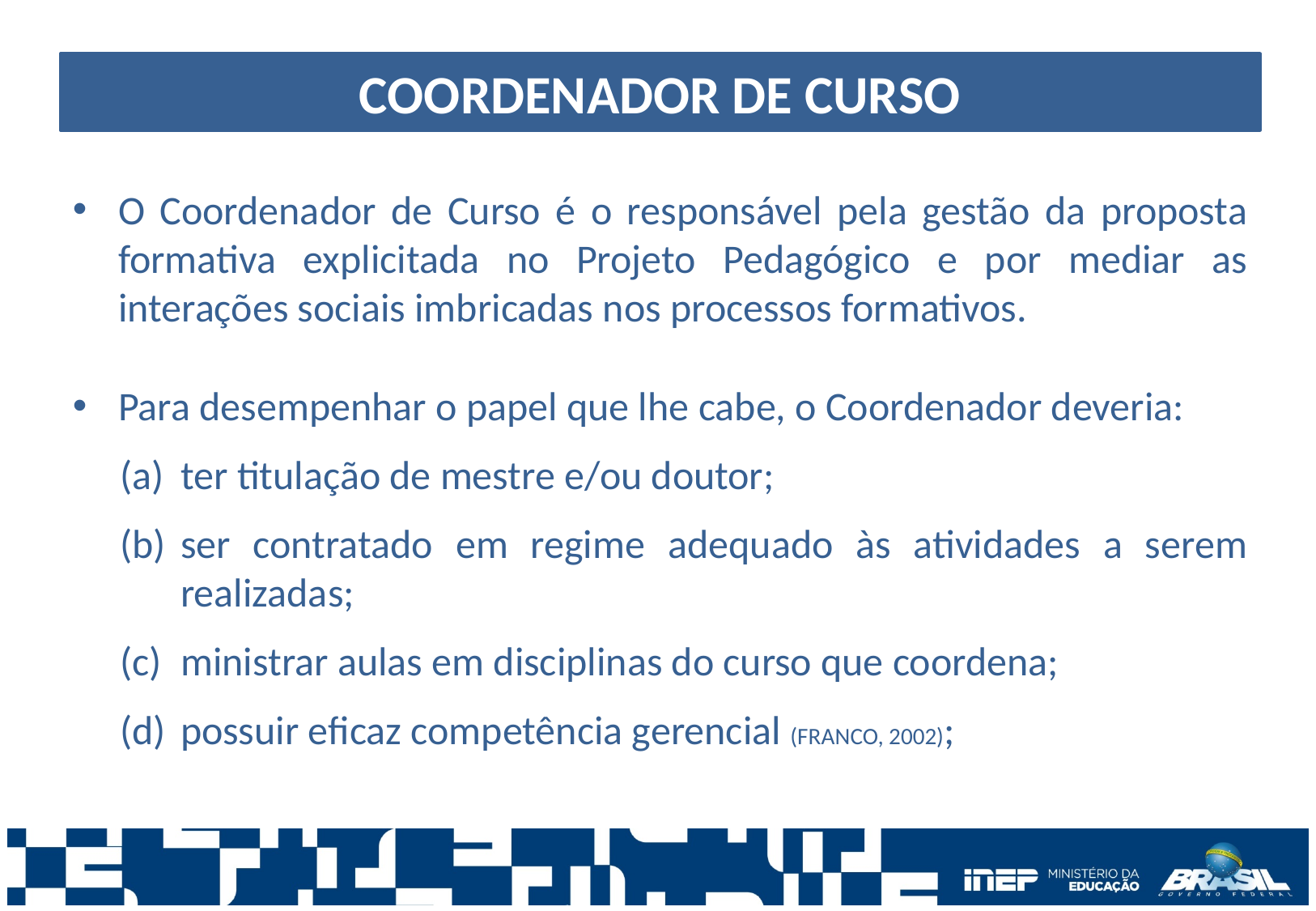

COORDENADOR DE CURSO
O Coordenador de Curso é o responsável pela gestão da proposta formativa explicitada no Projeto Pedagógico e por mediar as interações sociais imbricadas nos processos formativos.
Para desempenhar o papel que lhe cabe, o Coordenador deveria:
ter titulação de mestre e/ou doutor;
ser contratado em regime adequado às atividades a serem realizadas;
ministrar aulas em disciplinas do curso que coordena;
possuir eficaz competência gerencial (FRANCO, 2002);